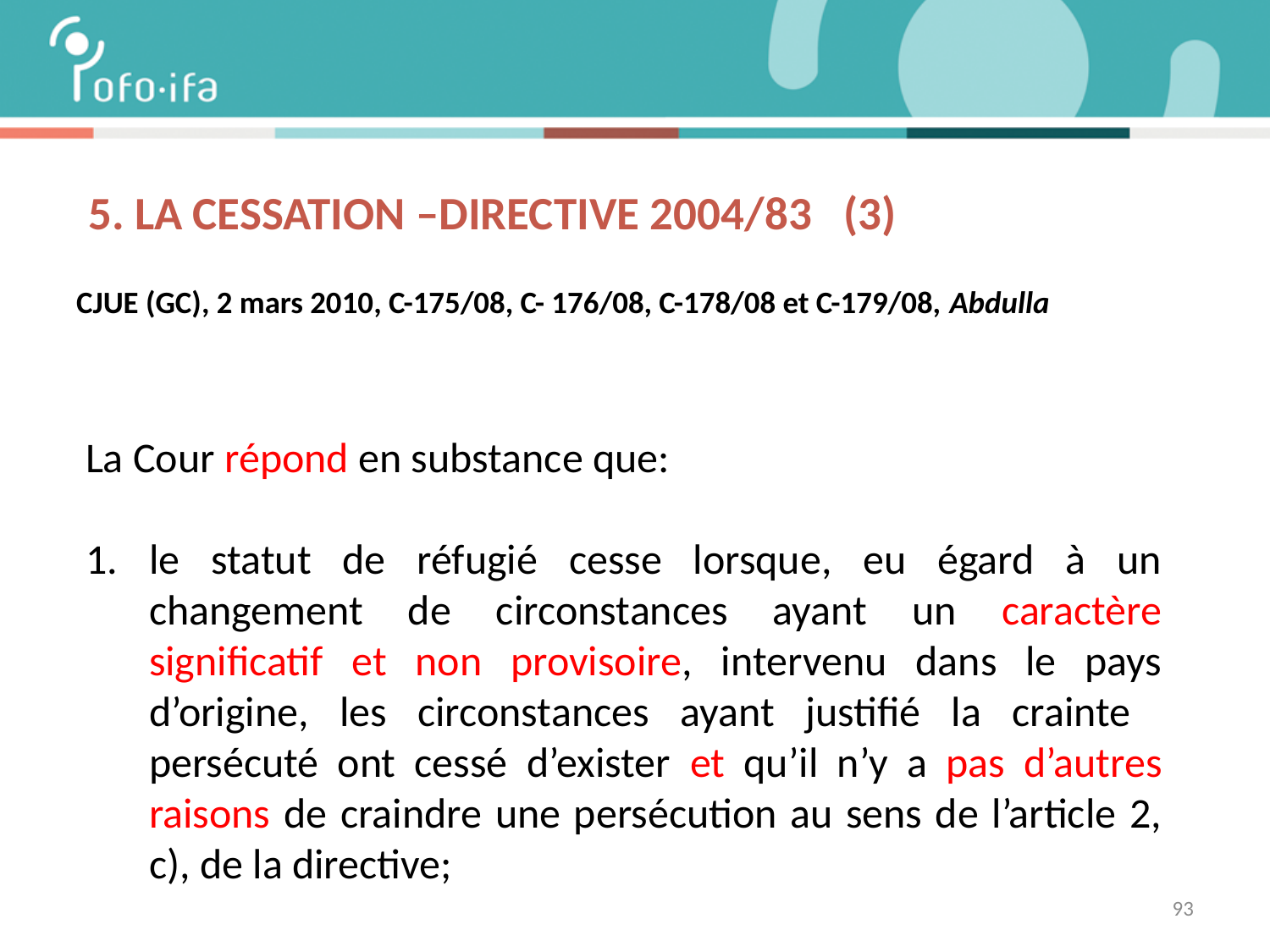

# 5. La cessation –DIRECTIVE 2004/83   (3)
CJUE (GC), 2 mars 2010, C-175/08, C- 176/08, C-178/08 et C-179/08, Abdulla

La Cour répond en substance que:

le statut de réfugié cesse lorsque, eu égard à un changement de circonstances ayant un caractère significatif et non provisoire, intervenu dans le pays d’origine, les circonstances ayant justifié la crainte  persécuté ont cessé d’exister et qu’il n’y a pas d’autres raisons de craindre une persécution au sens de l’article 2, c), de la directive;
93